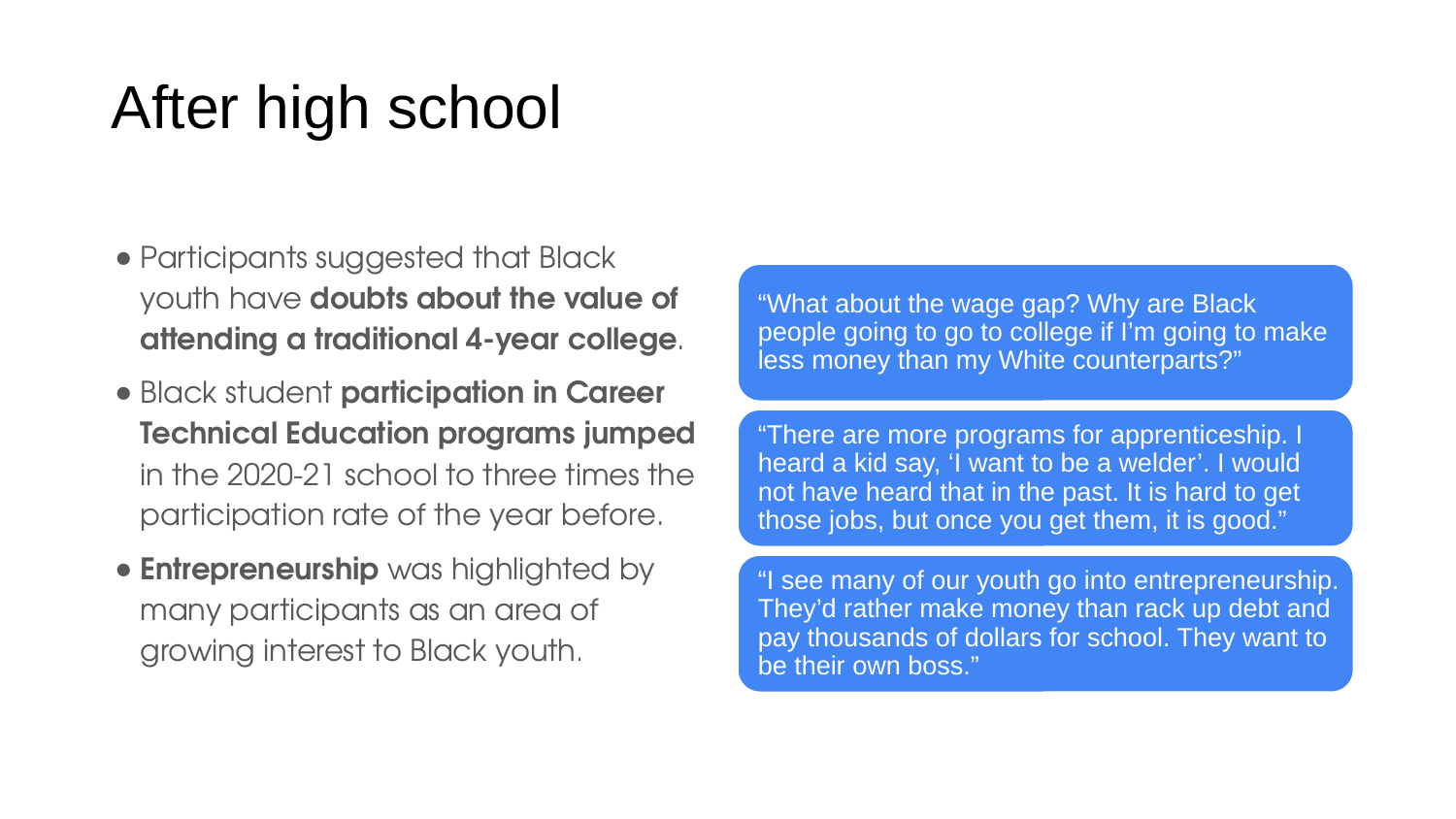

# After high school
Participants suggested that Black youth have doubts about the value of attending a traditional 4-year college.
Black student participation in Career Technical Education programs jumped in the 2020-21 school to three times the participation rate of the year before.
Entrepreneurship was highlighted by many participants as an area of growing interest to Black youth.
“What about the wage gap? Why are Black people going to go to college if I’m going to make less money than my White counterparts?”
“There are more programs for apprenticeship. I heard a kid say, ‘I want to be a welder’. I would not have heard that in the past. It is hard to get those jobs, but once you get them, it is good.”
“I see many of our youth go into entrepreneurship. They’d rather make money than rack up debt and pay thousands of dollars for school. They want to be their own boss.”